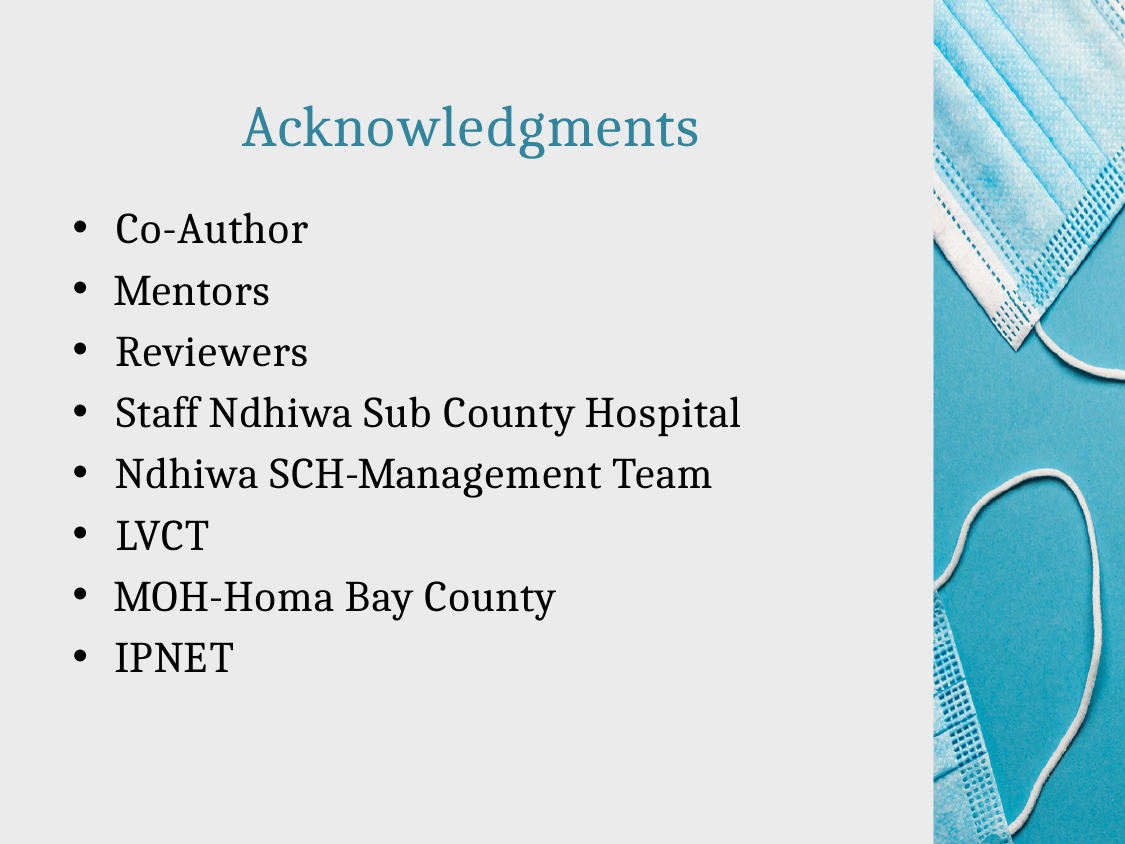

# Acknowledgments
Co-Author
Mentors
Reviewers
Staff Ndhiwa Sub County Hospital
Ndhiwa SCH-Management Team
LVCT
MOH-Homa Bay County
IPNET